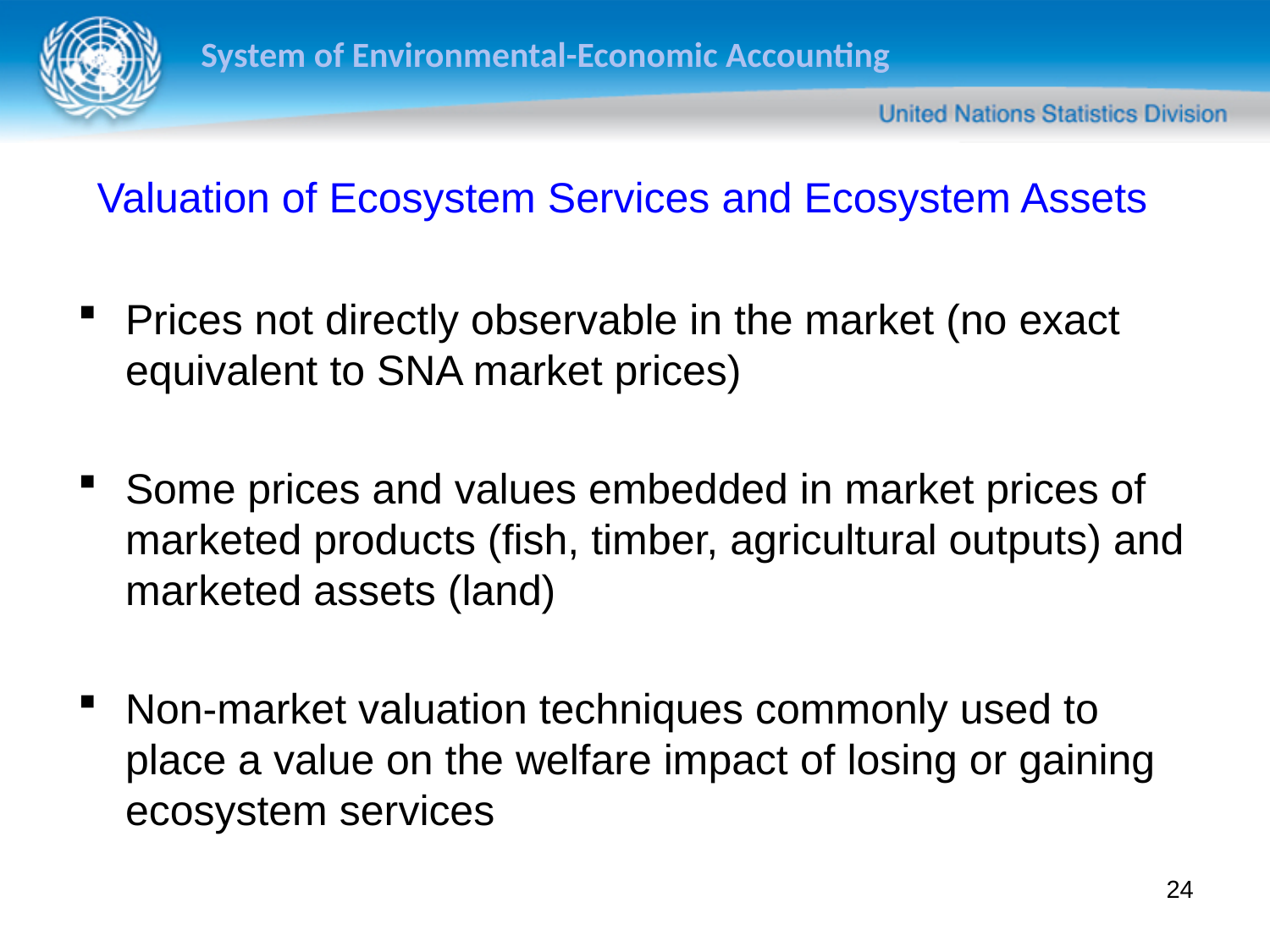

Valuation of Ecosystem Services and Ecosystem Assets
Prices not directly observable in the market (no exact equivalent to SNA market prices)

Some prices and values embedded in market prices of marketed products (fish, timber, agricultural outputs) and marketed assets (land)

Non-market valuation techniques commonly used to place a value on the welfare impact of losing or gaining ecosystem services
24